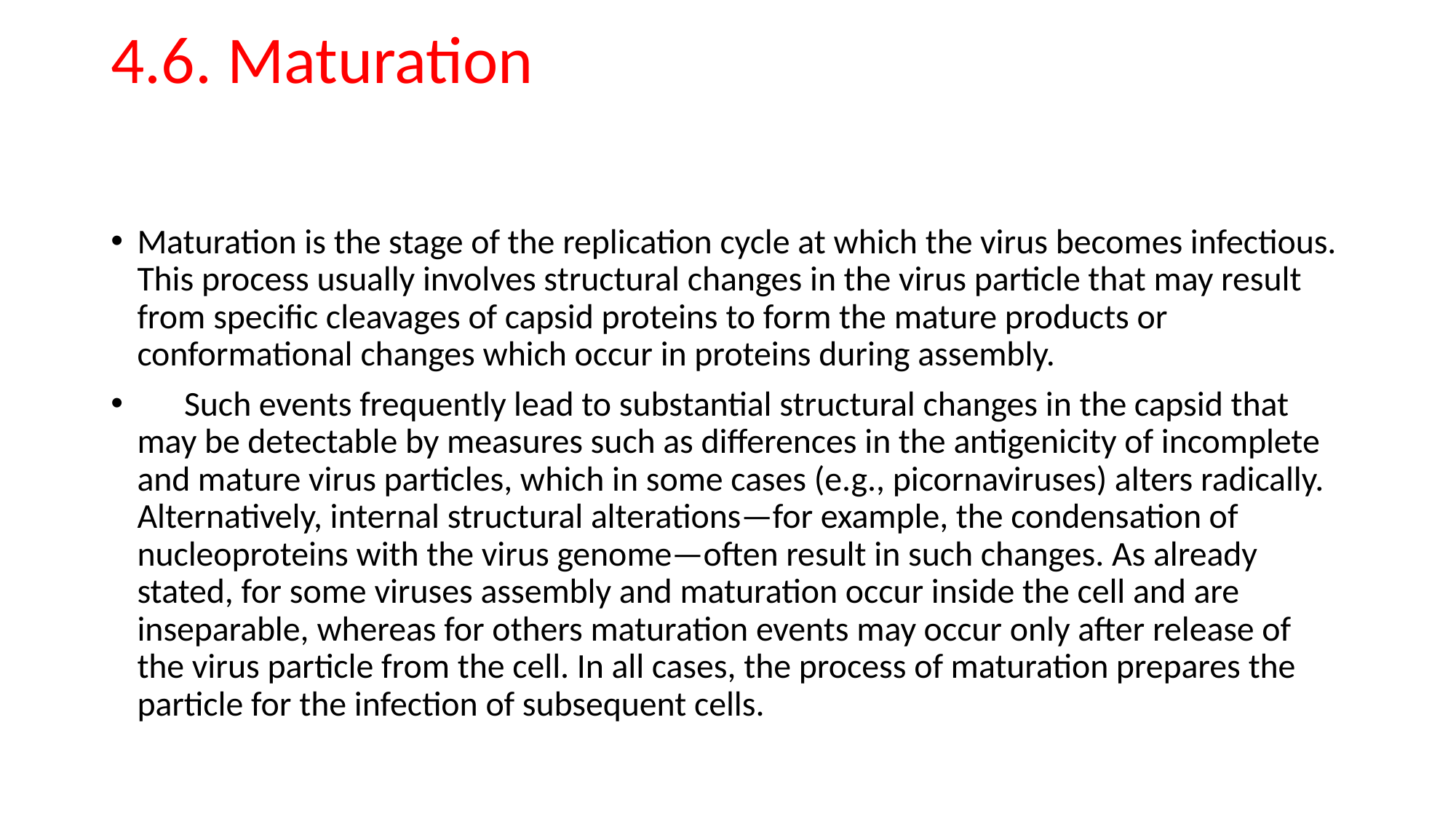

# 4.6. Maturation
Maturation is the stage of the replication cycle at which the virus becomes infectious. This process usually involves structural changes in the virus particle that may result from specific cleavages of capsid proteins to form the mature products or conformational changes which occur in proteins during assembly.
      Such events frequently lead to substantial structural changes in the capsid that may be detectable by measures such as differences in the antigenicity of incomplete and mature virus particles, which in some cases (e.g., picornaviruses) alters radically. Alternatively, internal structural alterations—for example, the condensation of nucleoproteins with the virus genome—often result in such changes. As already stated, for some viruses assembly and maturation occur inside the cell and are inseparable, whereas for others maturation events may occur only after release of the virus particle from the cell. In all cases, the process of maturation prepares the particle for the infection of subsequent cells.